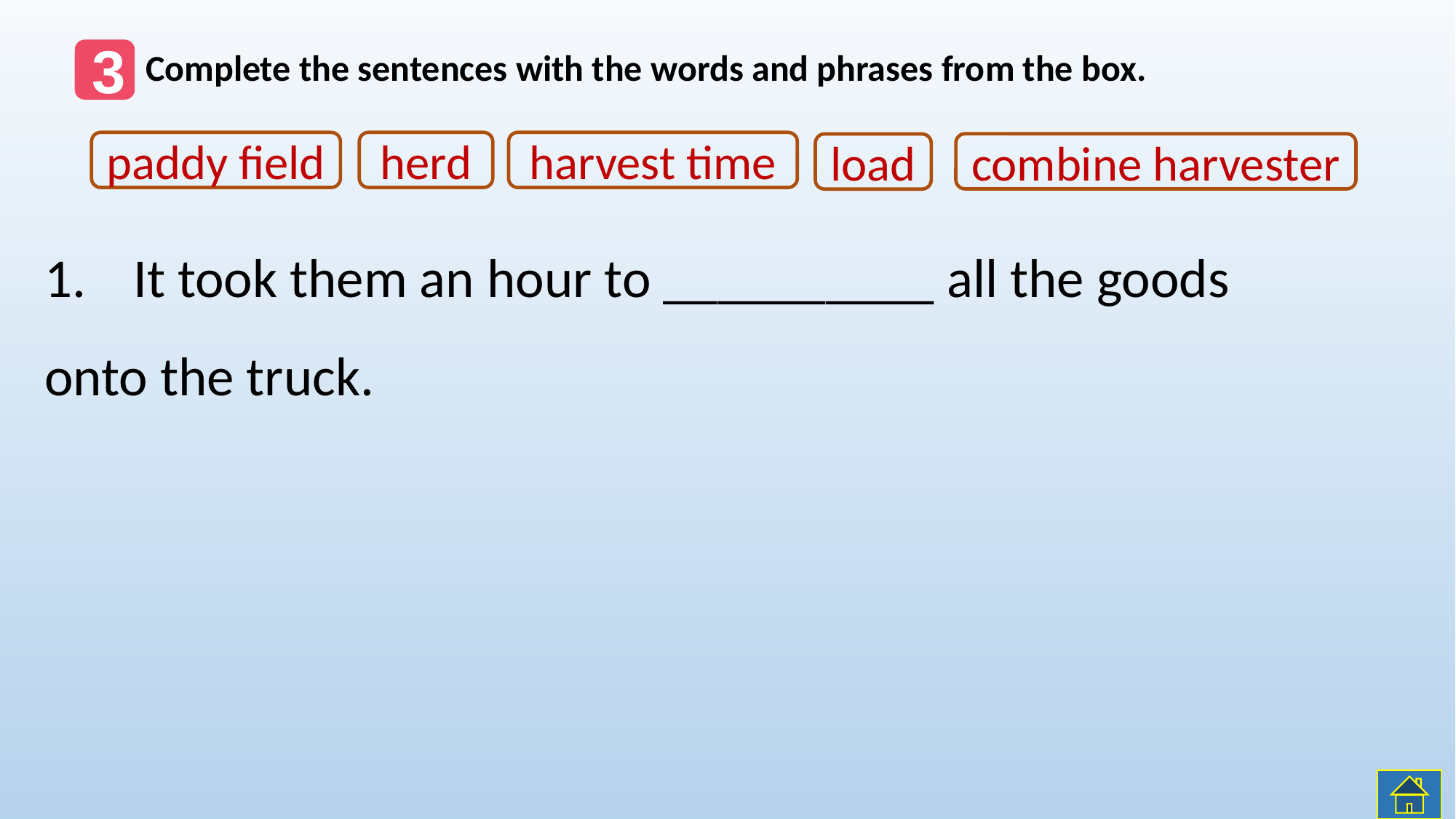

3

Complete the sentences with the words and phrases from the box.
paddy field
herd
harvest time
combine harvester
load
It took them an hour to __________ all the goods
onto the truck.